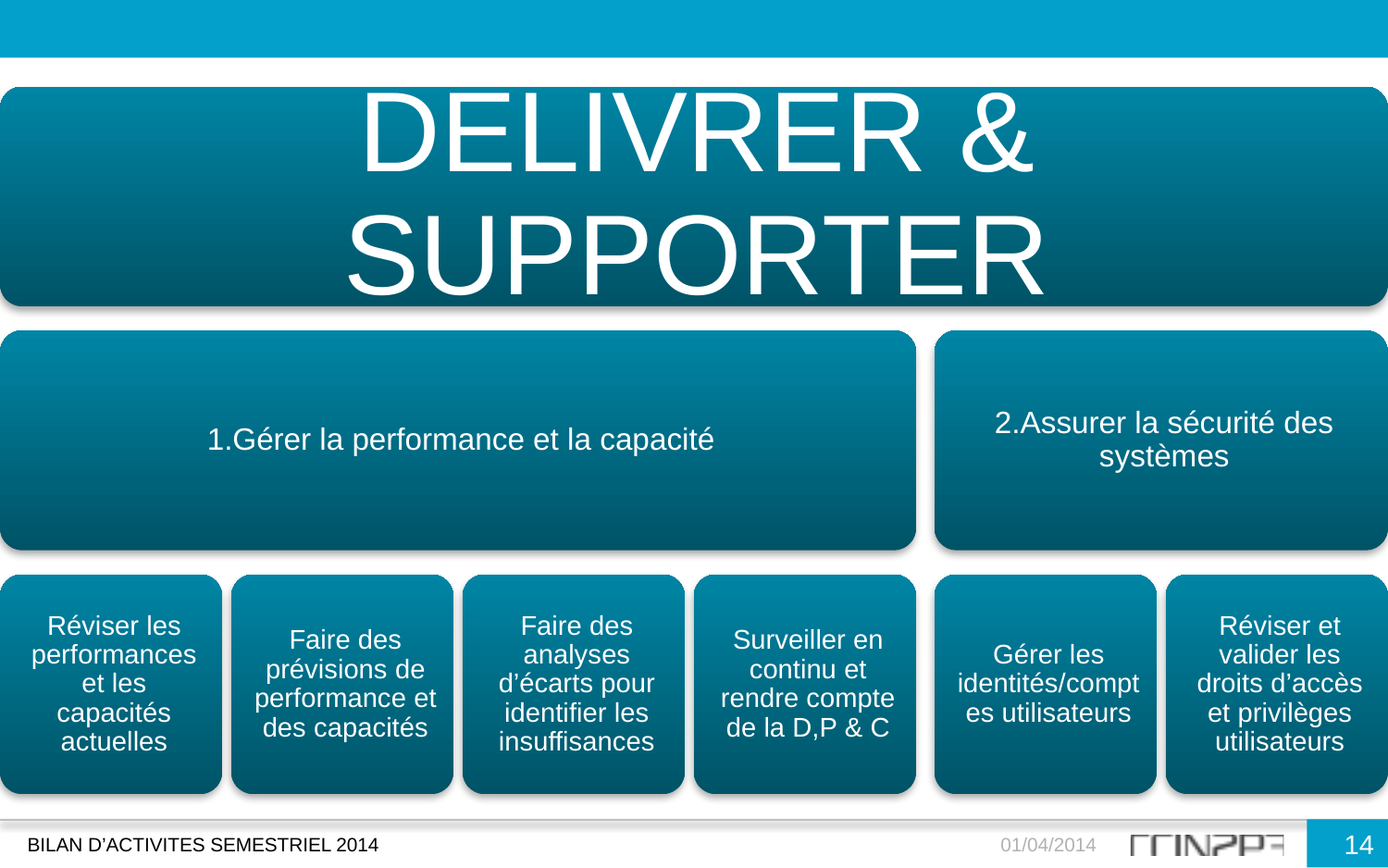

DELIVRER & SUPPORTER
1.Gérer la performance et la capacité
Réviser les performances et les capacités actuelles
Faire des prévisions de performance et des capacités
Faire des analyses d’écarts pour identifier les insuffisances
Surveiller en continu et rendre compte de la D,P & C
2.Assurer la sécurité des systèmes
Gérer les identités/comptes utilisateurs
Réviser et valider les droits d’accès et privilèges utilisateurs
14
BILAN D’ACTIVITES SEMESTRIEL 2014
01/04/2014